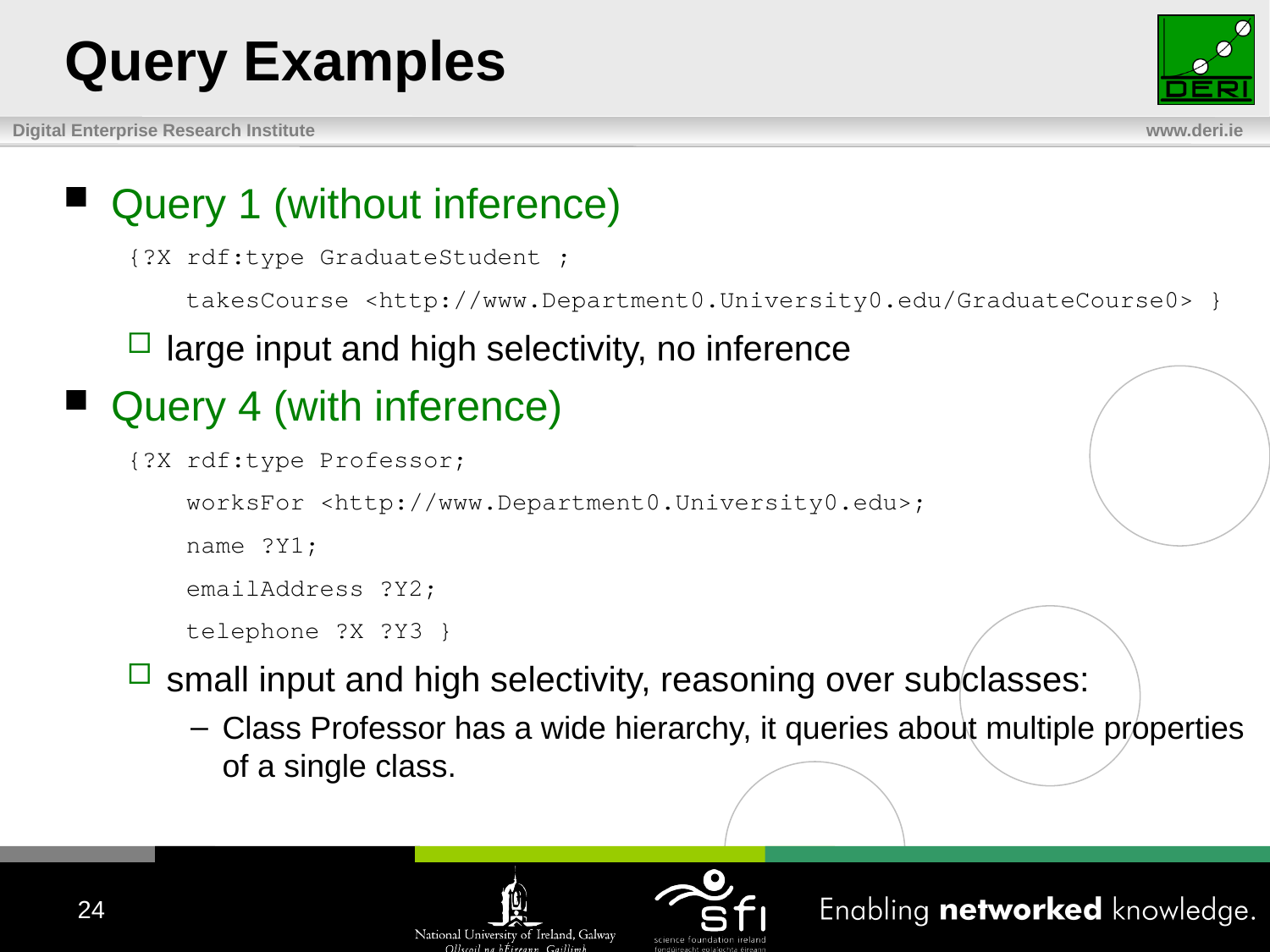

Query Examples
Query 1 (without inference)‏
{?X rdf:type GraduateStudent ;
    takesCourse <http://www.Department0.University0.edu/GraduateCourse0> }
large input and high selectivity, no inference
Query 4 (with inference)‏
{?X rdf:type Professor‏;
    worksFor <http://www.Department0.University0.edu>; ‏
    name ?Y1;
    emailAddress ?Y2;‏
    telephone ?X ?Y3 }‏
small input and high selectivity, reasoning over subclasses:
Class Professor has a wide hierarchy, it queries about multiple properties of a single class.
24